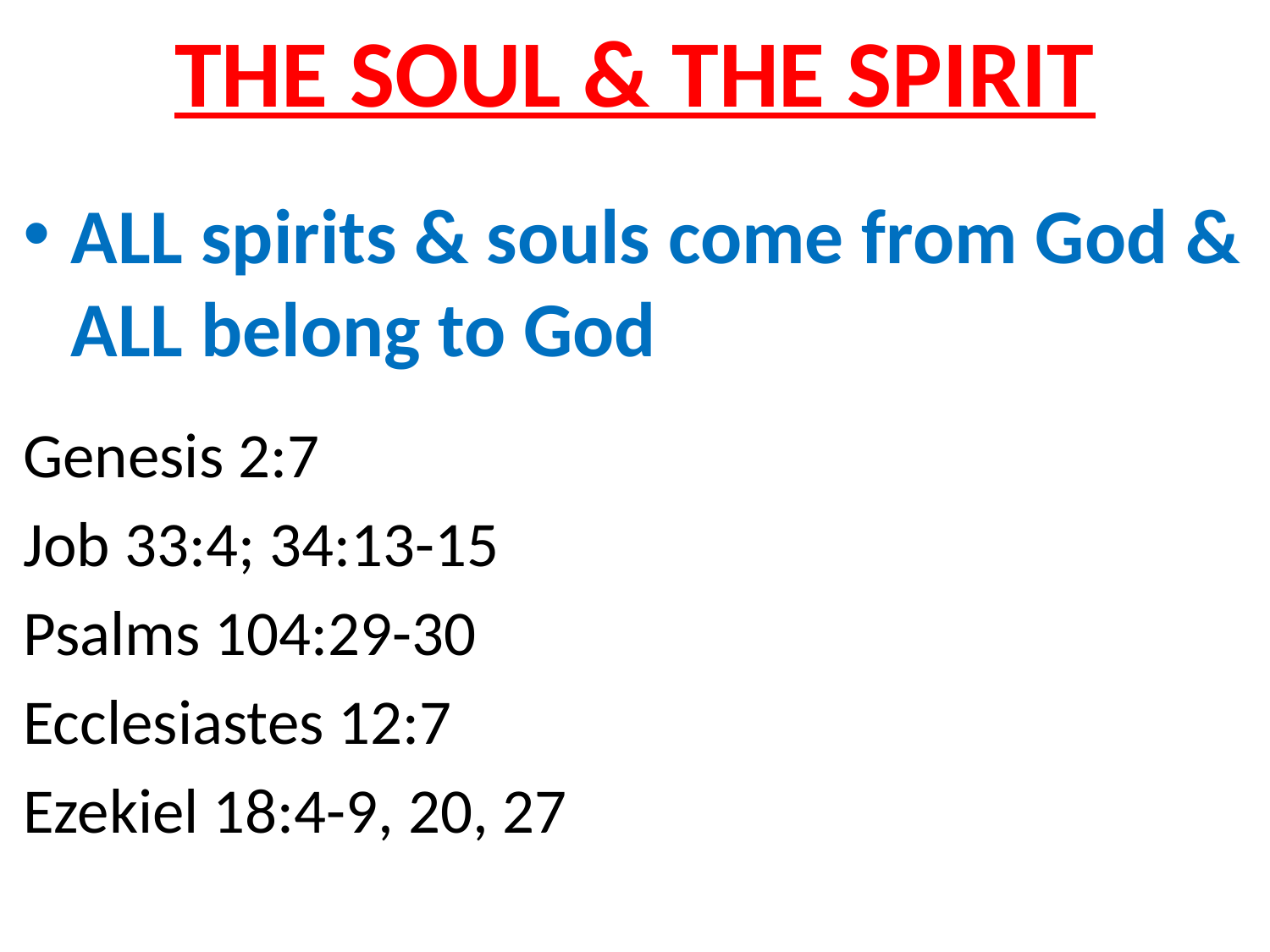

# THE SOUL & THE SPIRIT
ALL spirits & souls come from God & ALL belong to God

Genesis 2:7
Job 33:4; 34:13-15
Psalms 104:29-30
Ecclesiastes 12:7
Ezekiel 18:4-9, 20, 27